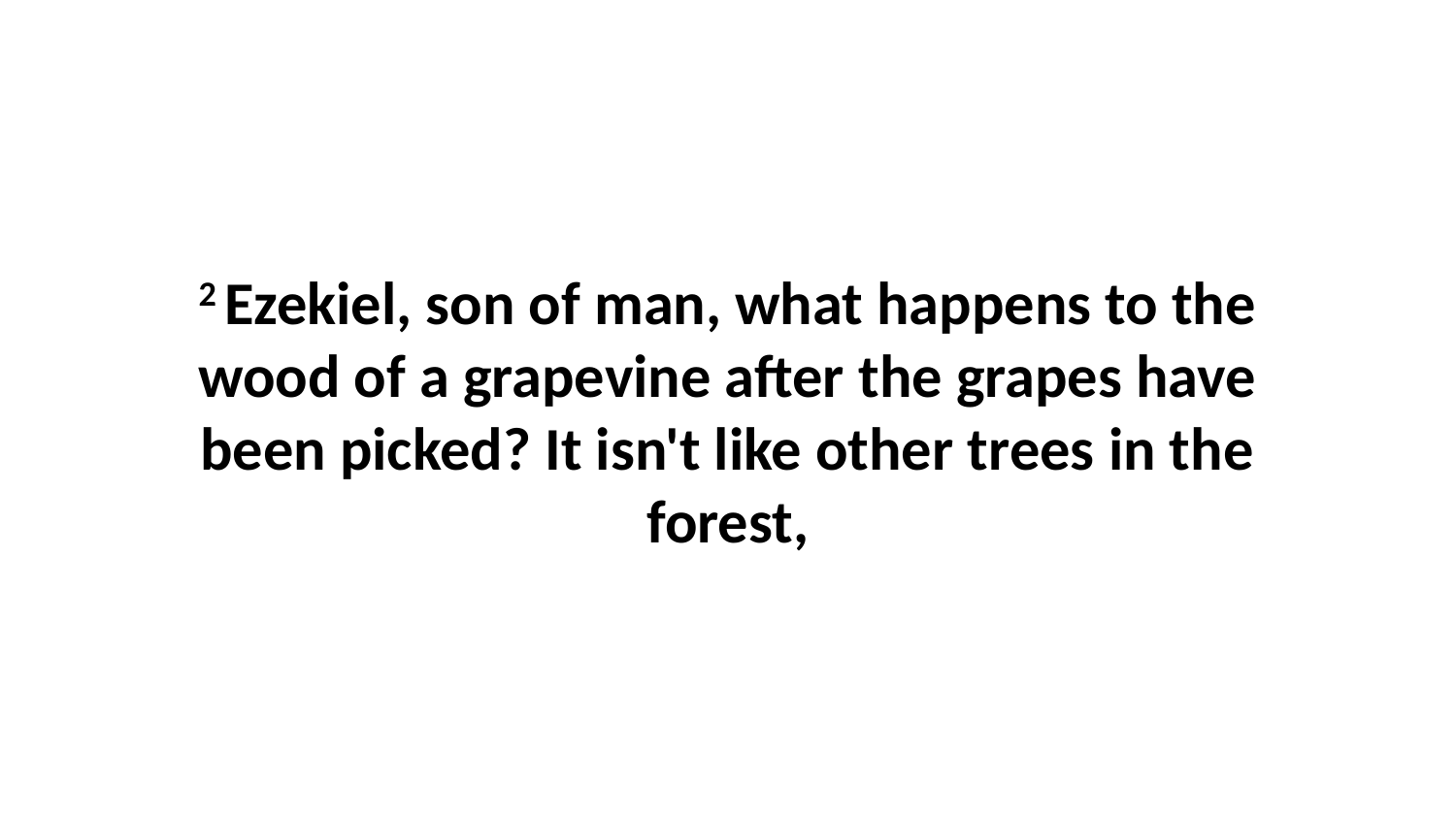

2 Ezekiel, son of man, what happens to the wood of a grapevine after the grapes have been picked? It isn't like other trees in the forest,